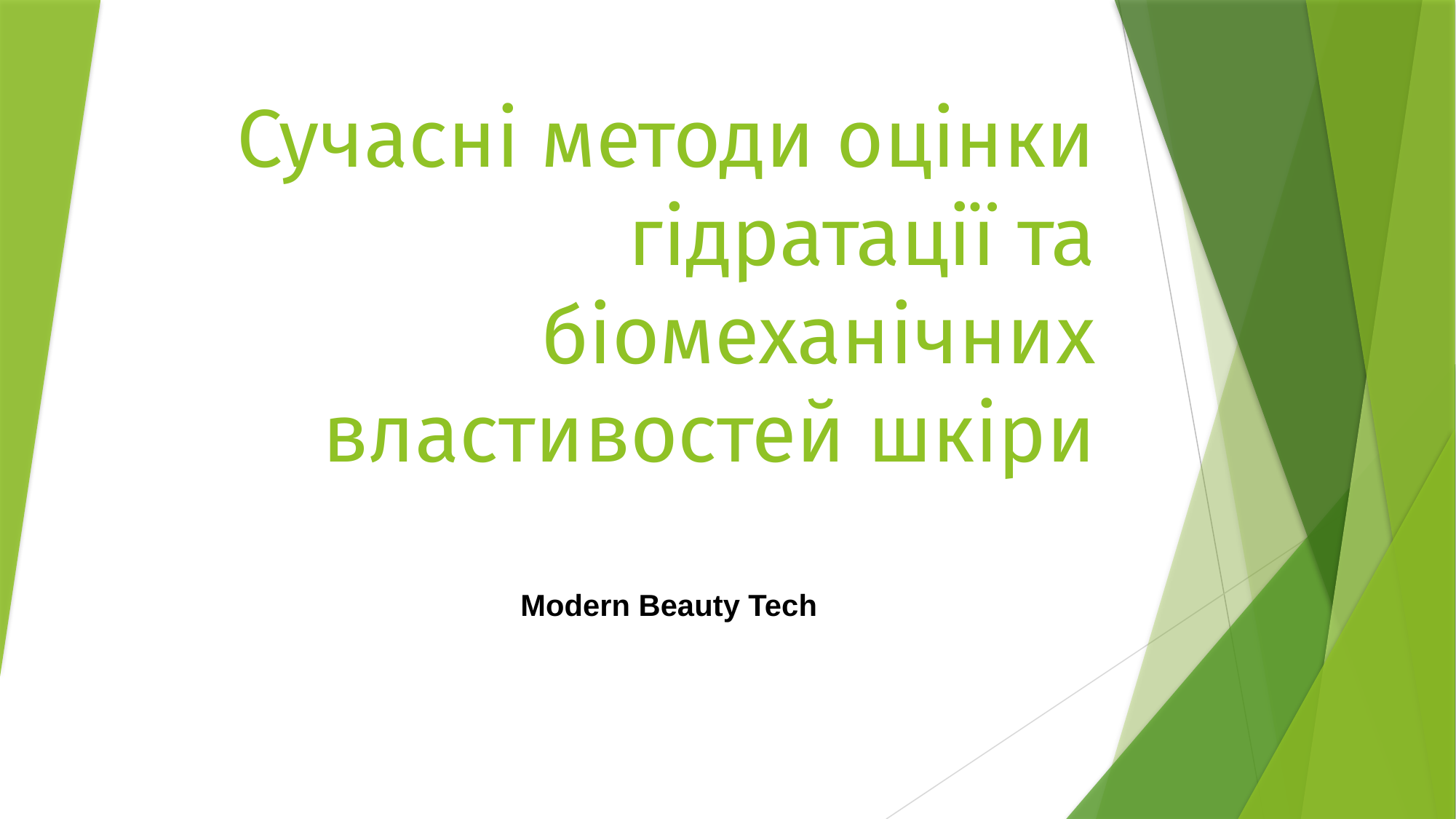

# Сучасні методи оцінки гідратації та біомеханічних властивостей шкіри
Modern Beauty Tech